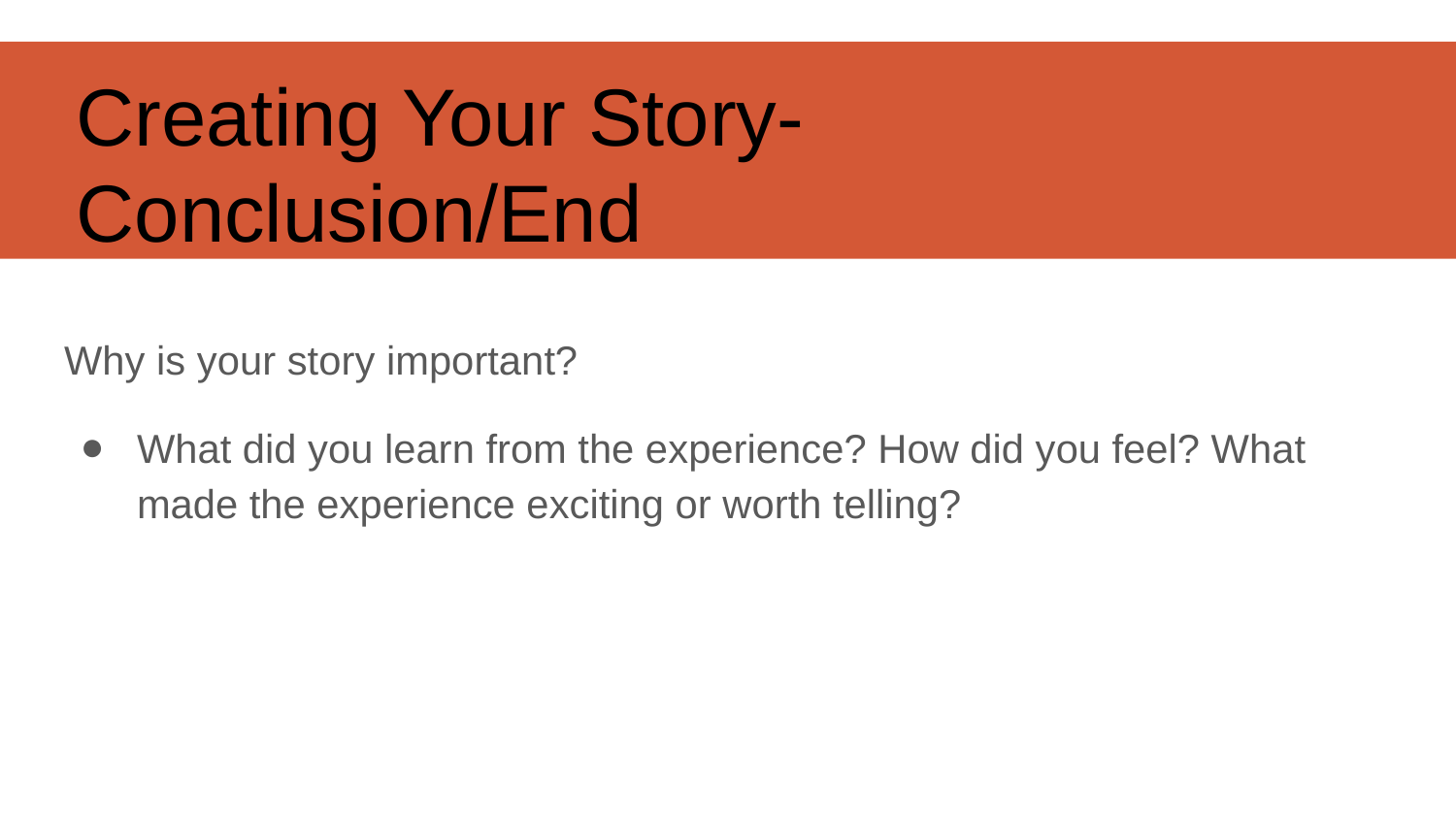

# Creating Your Story-
Conclusion/End
Why is your story important?
What did you learn from the experience? How did you feel? What made the experience exciting or worth telling?